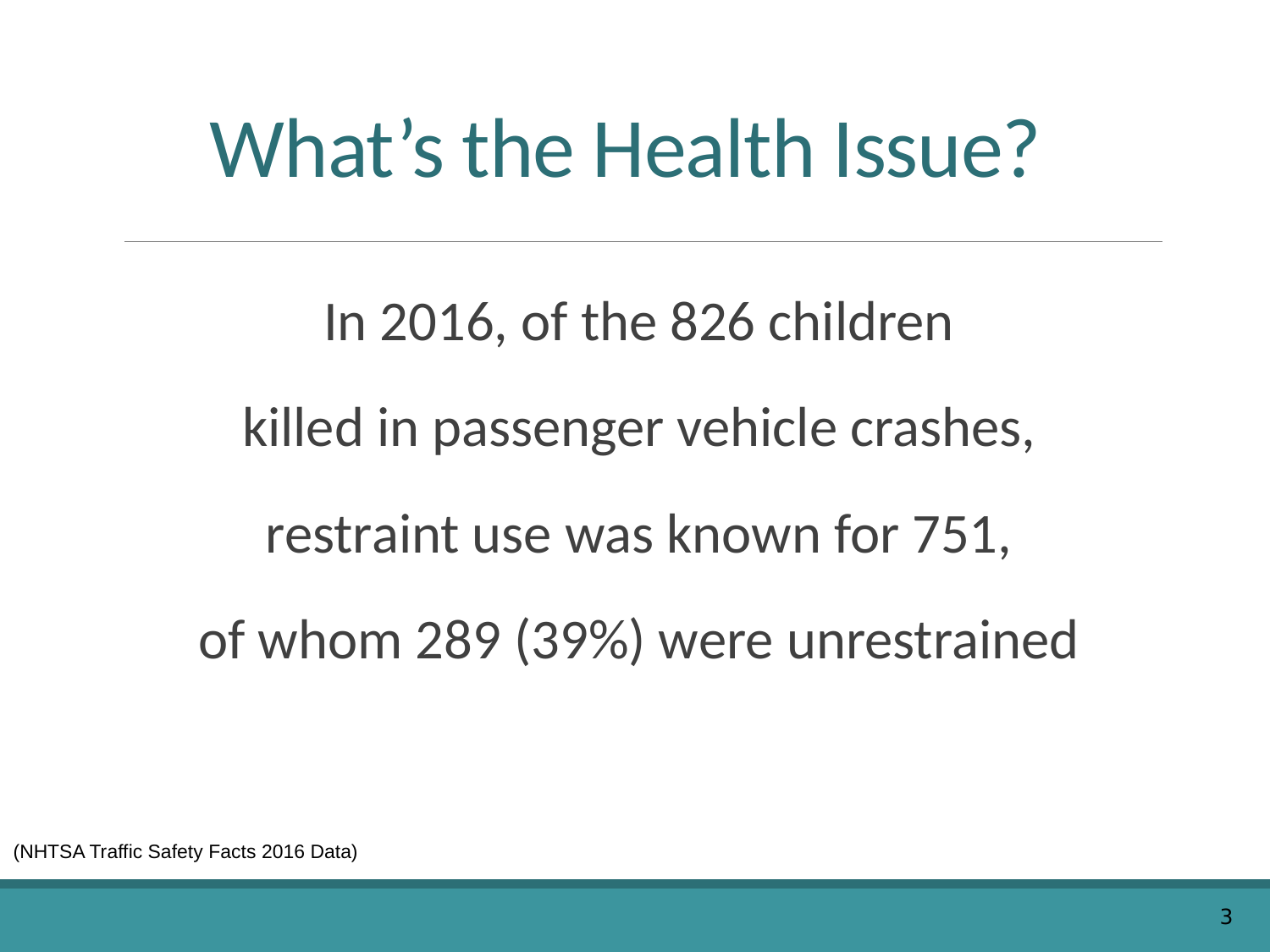

# What’s the Health Issue?
In 2016, of the 826 children
killed in passenger vehicle crashes,
restraint use was known for 751,
of whom 289 (39%) were unrestrained

(NHTSA Traffic Safety Facts 2016 Data)
3